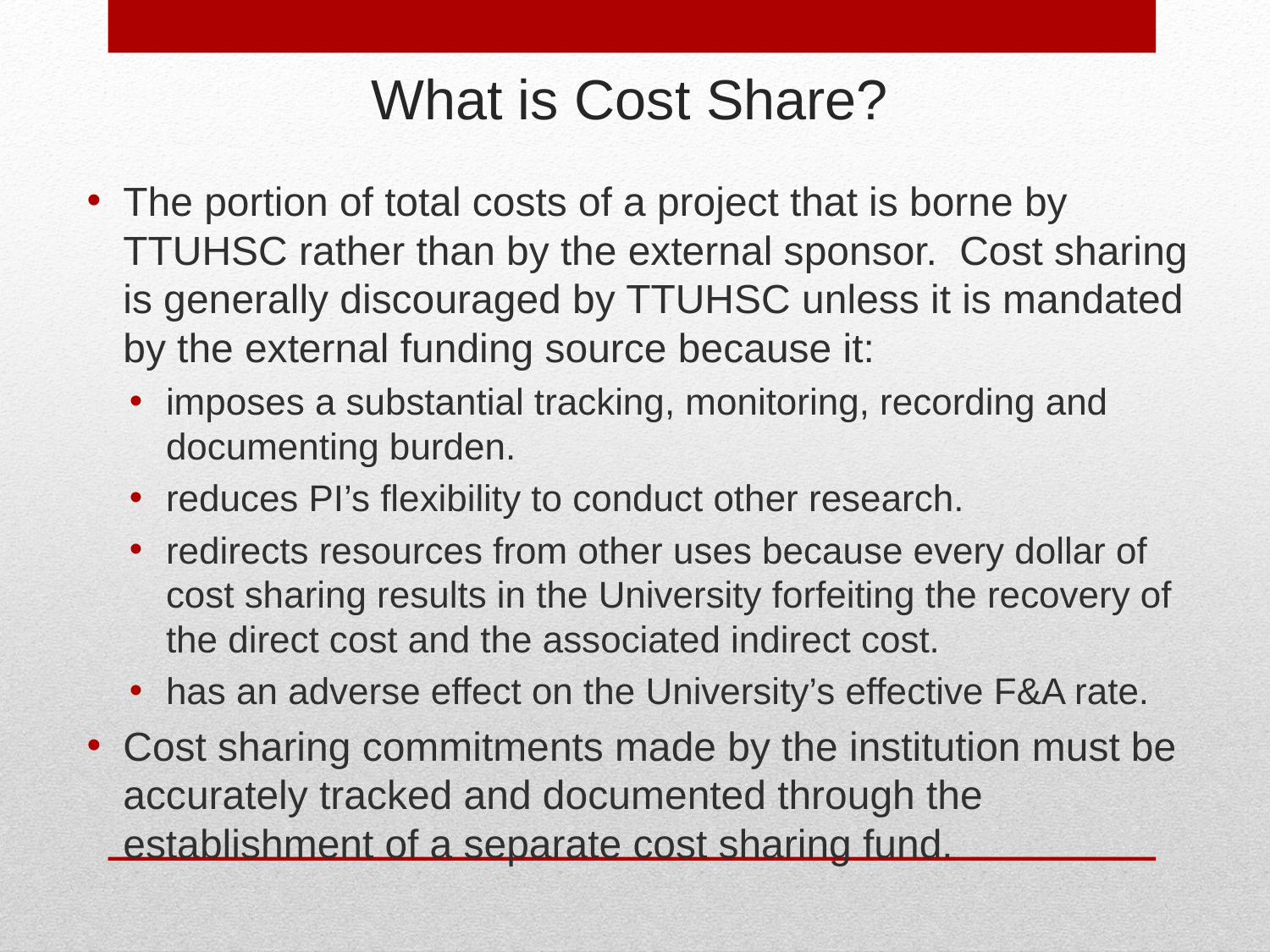

# What is Cost Share?
The portion of total costs of a project that is borne by TTUHSC rather than by the external sponsor.  Cost sharing is generally discouraged by TTUHSC unless it is mandated by the external funding source because it:
imposes a substantial tracking, monitoring, recording and documenting burden.
reduces PI’s flexibility to conduct other research.
redirects resources from other uses because every dollar of cost sharing results in the University forfeiting the recovery of the direct cost and the associated indirect cost.
has an adverse effect on the University’s effective F&A rate.
Cost sharing commitments made by the institution must be accurately tracked and documented through the establishment of a separate cost sharing fund.